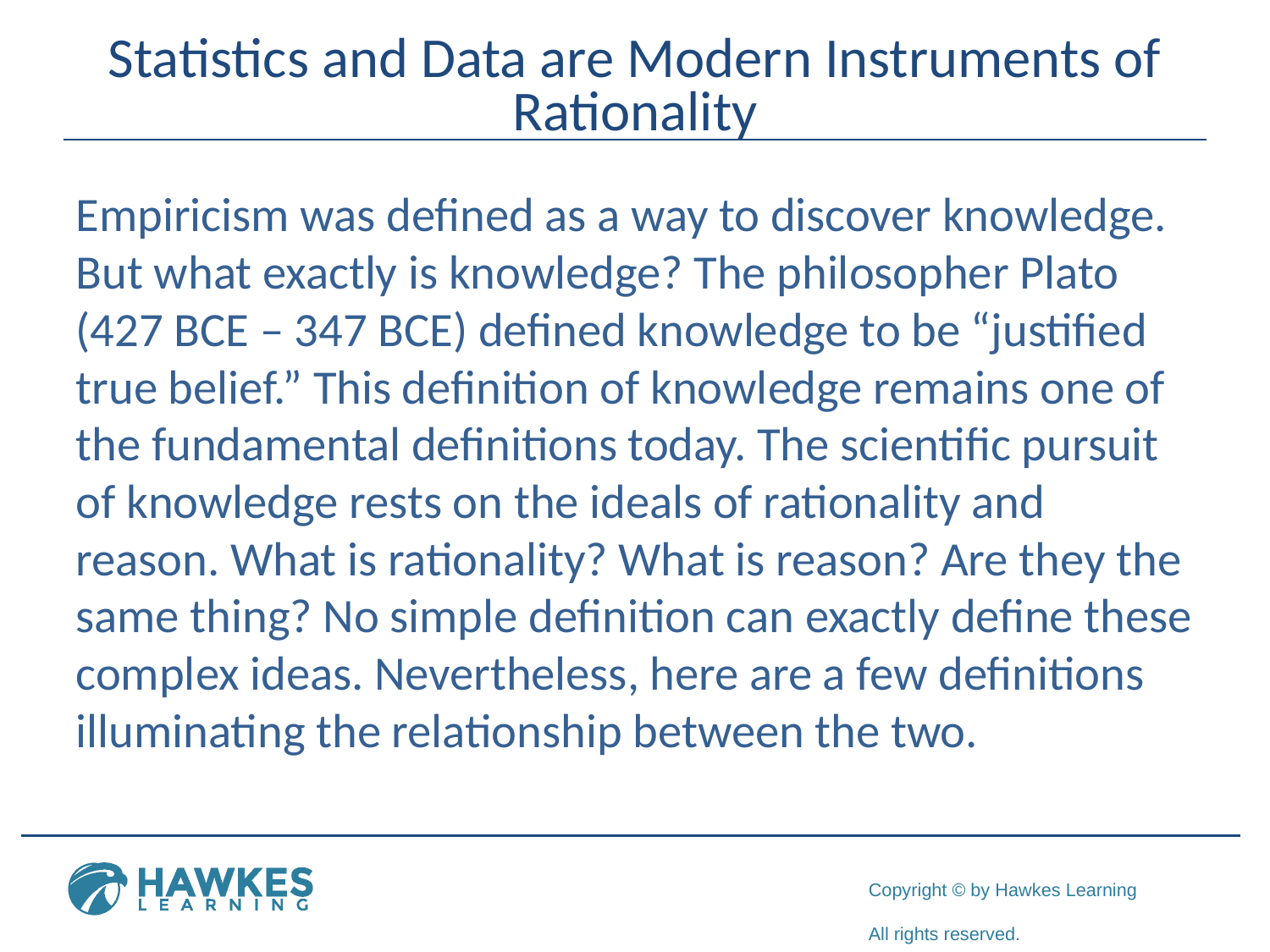

# Statistics and Data are Modern Instruments of Rationality
Empiricism was defined as a way to discover knowledge. But what exactly is knowledge? The philosopher Plato (427 BCE – 347 BCE) defined knowledge to be “justified true belief.” This definition of knowledge remains one of the fundamental definitions today. The scientific pursuit of knowledge rests on the ideals of rationality and reason. What is rationality? What is reason? Are they the same thing? No simple definition can exactly define these complex ideas. Nevertheless, here are a few definitions illuminating the relationship between the two.